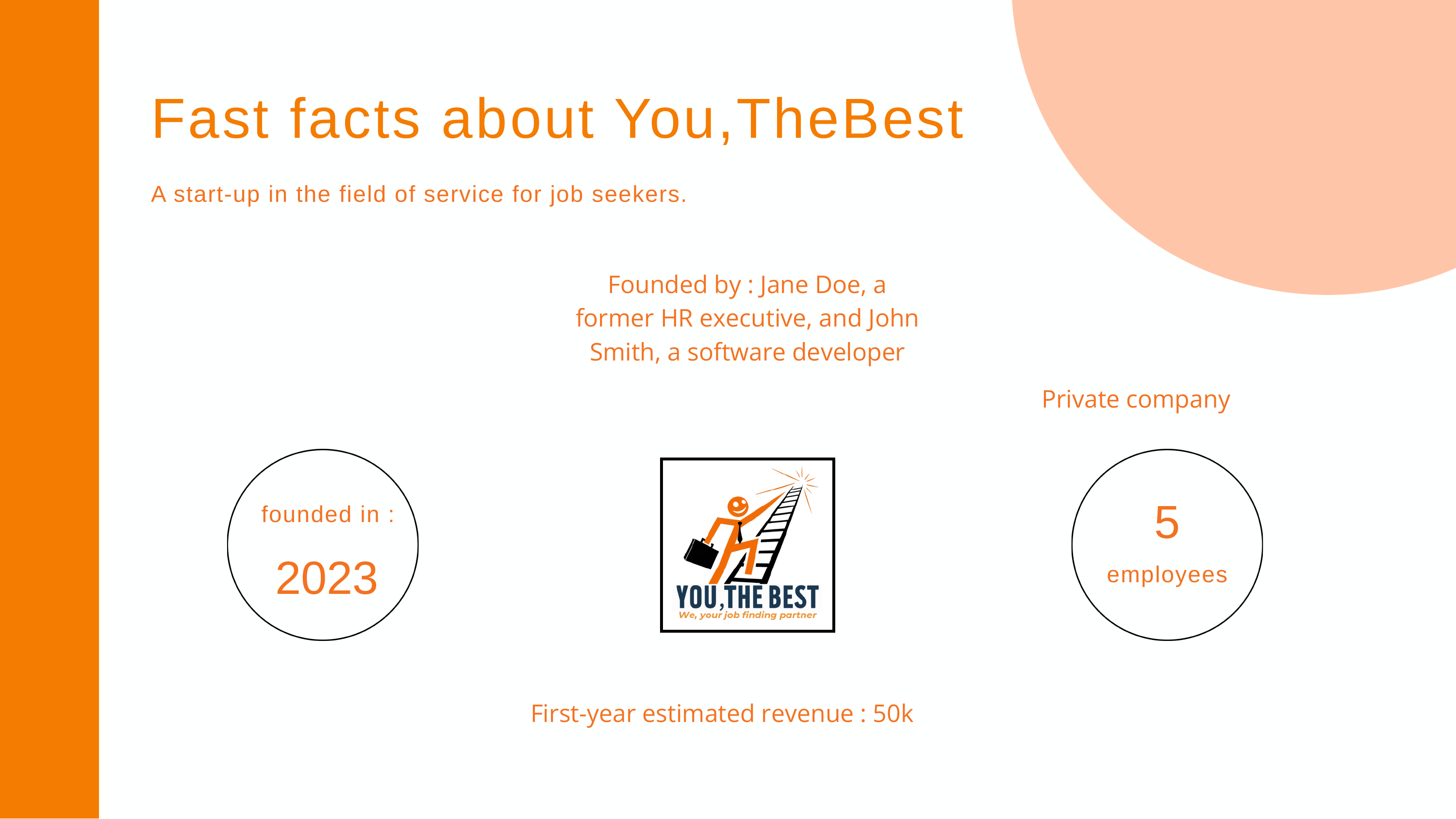

Fast facts about You,TheBest
A start-up in the field of service for job seekers.
Founded by : Jane Doe, a former HR executive, and John Smith, a software developer
Private company

5
founded in :
2023
employees
KPI # 1
First-year estimated revenue : 50k